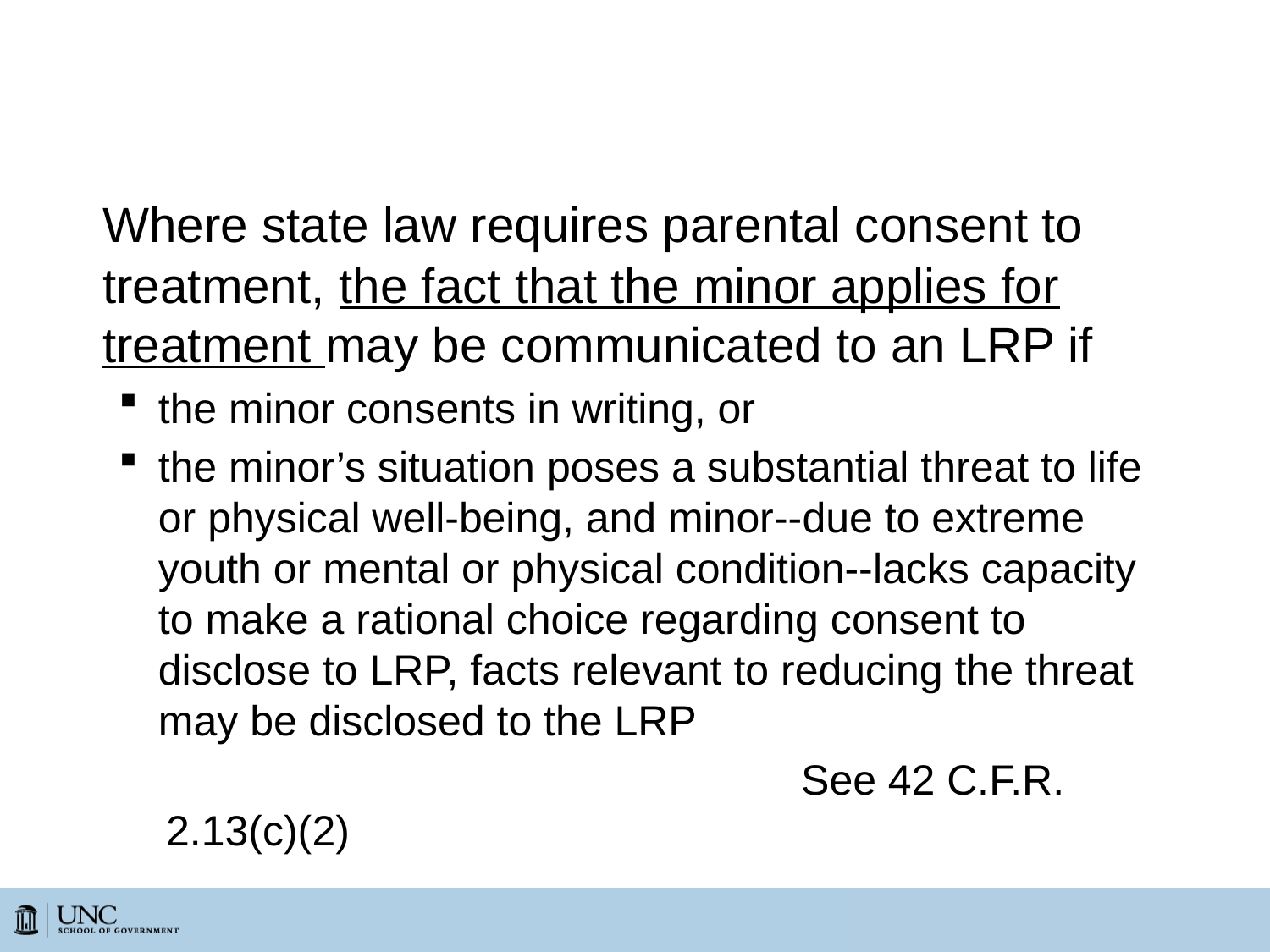

# Minor Seeks SUD Treatment
	Where state law requires parental consent to treatment, the fact that the minor applies for treatment may be communicated to an LRP if
the minor consents in writing, or
the minor’s situation poses a substantial threat to life or physical well-being, and minor--due to extreme youth or mental or physical condition--lacks capacity to make a rational choice regarding consent to disclose to LRP, facts relevant to reducing the threat may be disclosed to the LRP
					See 42 C.F.R. 2.13(c)(2)